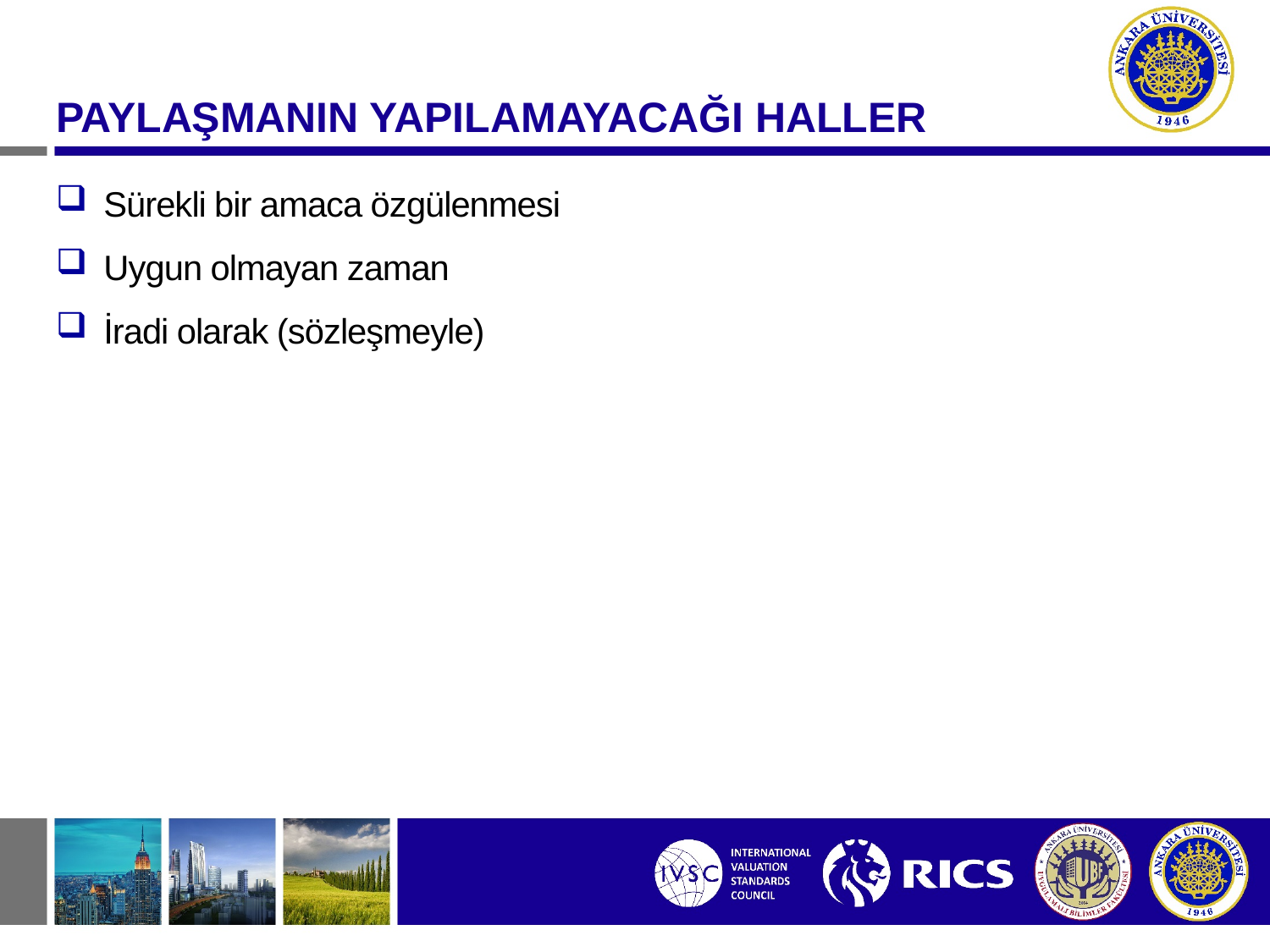

PAYLAŞMANIN YAPILAMAYACAĞI HALLER
Sürekli bir amaca özgülenmesi
Uygun olmayan zaman
İradi olarak (sözleşmeyle)